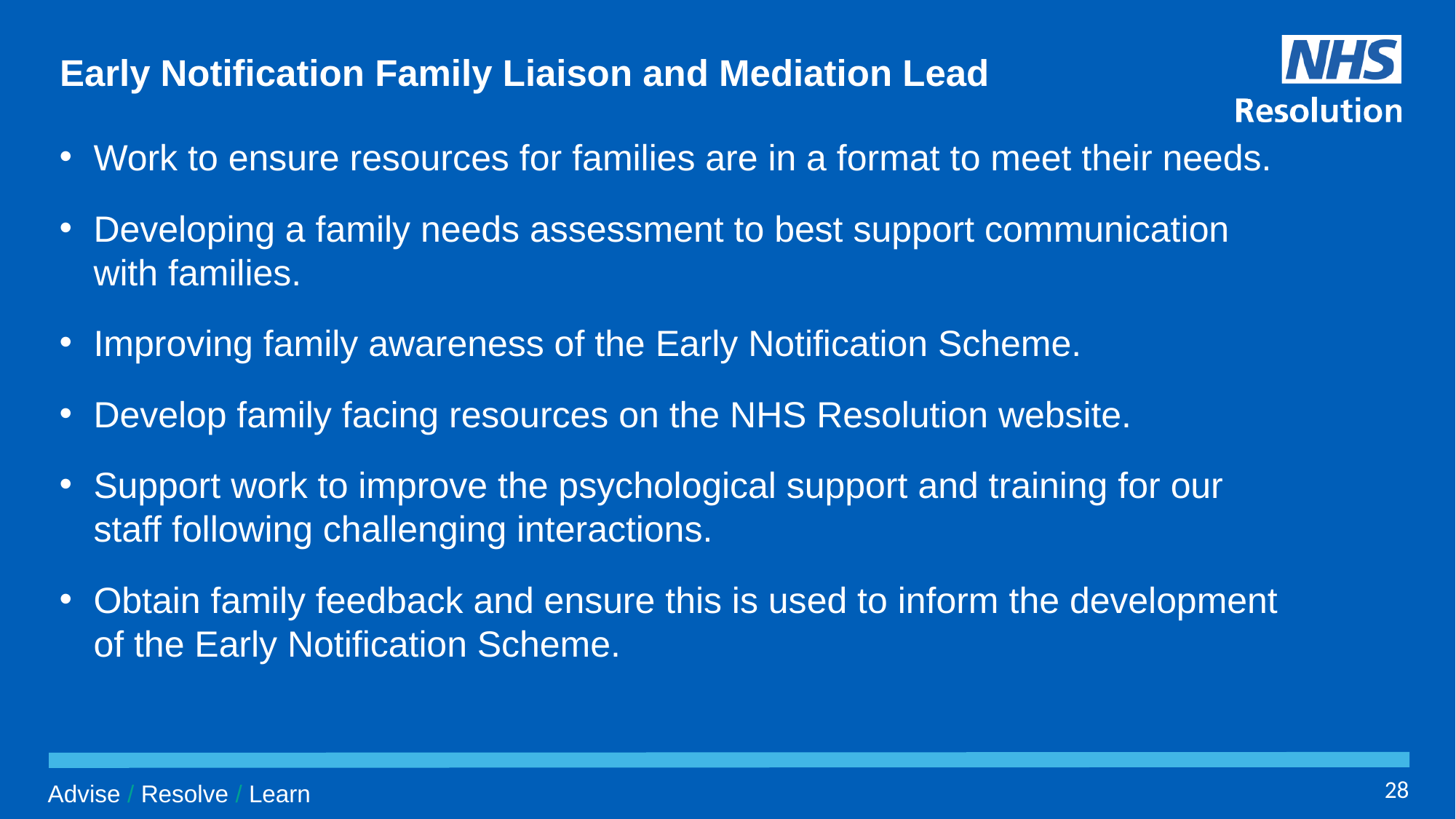

# Early Notification Family Liaison and Mediation Lead
Work to ensure resources for families are in a format to meet their needs.
Developing a family needs assessment to best support communication with families.
Improving family awareness of the Early Notification Scheme.
Develop family facing resources on the NHS Resolution website.
Support work to improve the psychological support and training for our staff following challenging interactions.
Obtain family feedback and ensure this is used to inform the development of the Early Notification Scheme.